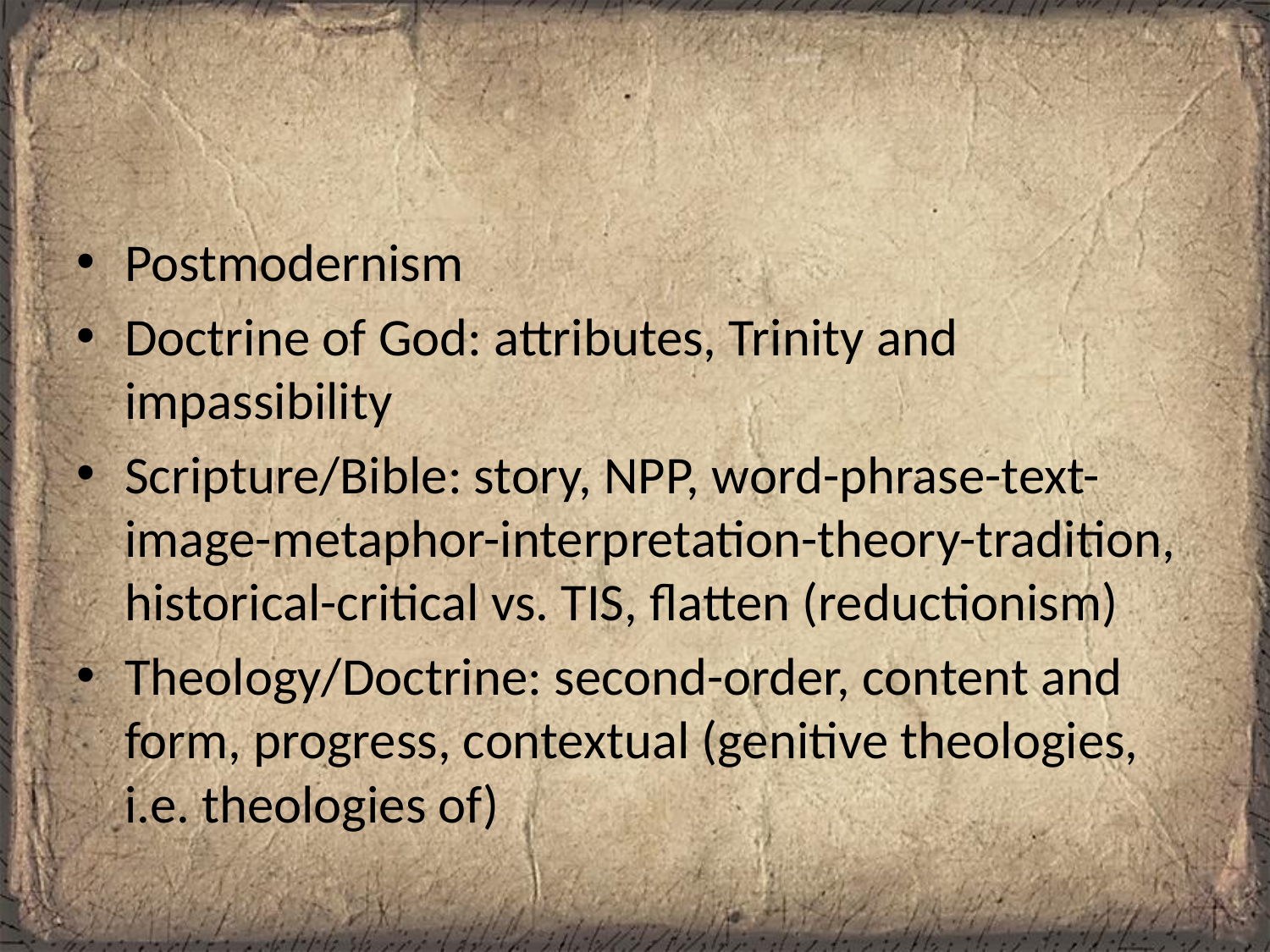

#
Postmodernism
Doctrine of God: attributes, Trinity and impassibility
Scripture/Bible: story, NPP, word-phrase-text-image-metaphor-interpretation-theory-tradition, historical-critical vs. TIS, flatten (reductionism)
Theology/Doctrine: second-order, content and form, progress, contextual (genitive theologies, i.e. theologies of)